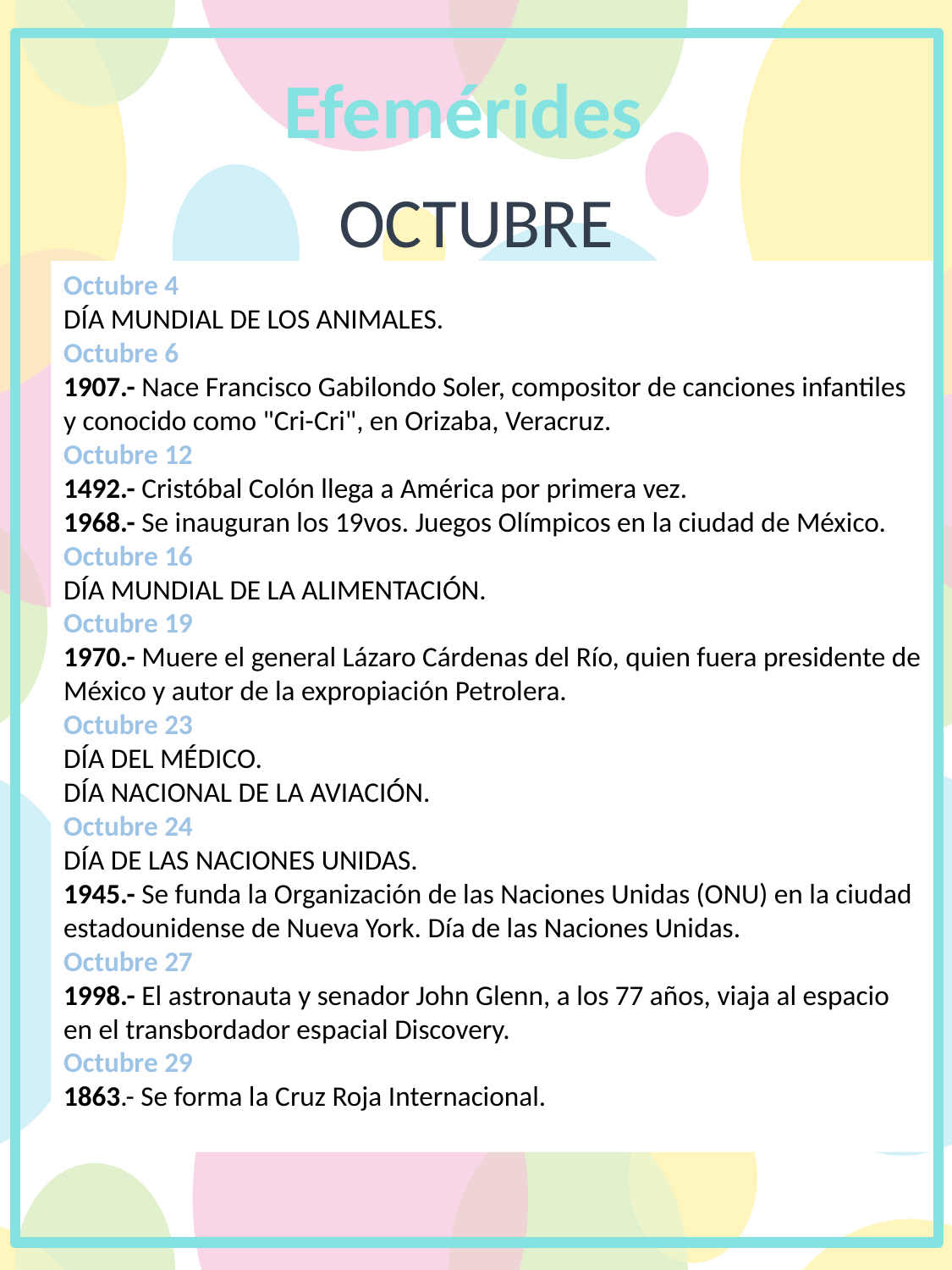

Efemérides
OCTUBRE
Octubre 4
DÍA MUNDIAL DE LOS ANIMALES.
Octubre 6
1907.- Nace Francisco Gabilondo Soler, compositor de canciones infantiles y conocido como "Cri-Cri", en Orizaba, Veracruz.
Octubre 12
1492.- Cristóbal Colón llega a América por primera vez.
1968.- Se inauguran los 19vos. Juegos Olímpicos en la ciudad de México.
Octubre 16
DÍA MUNDIAL DE LA ALIMENTACIÓN.
Octubre 19
1970.- Muere el general Lázaro Cárdenas del Río, quien fuera presidente de México y autor de la expropiación Petrolera.
Octubre 23
DÍA DEL MÉDICO.
DÍA NACIONAL DE LA AVIACIÓN.
Octubre 24
DÍA DE LAS NACIONES UNIDAS.
1945.- Se funda la Organización de las Naciones Unidas (ONU) en la ciudad estadounidense de Nueva York. Día de las Naciones Unidas.
Octubre 27
1998.- El astronauta y senador John Glenn, a los 77 años, viaja al espacio en el transbordador espacial Discovery.
Octubre 29
1863.- Se forma la Cruz Roja Internacional.